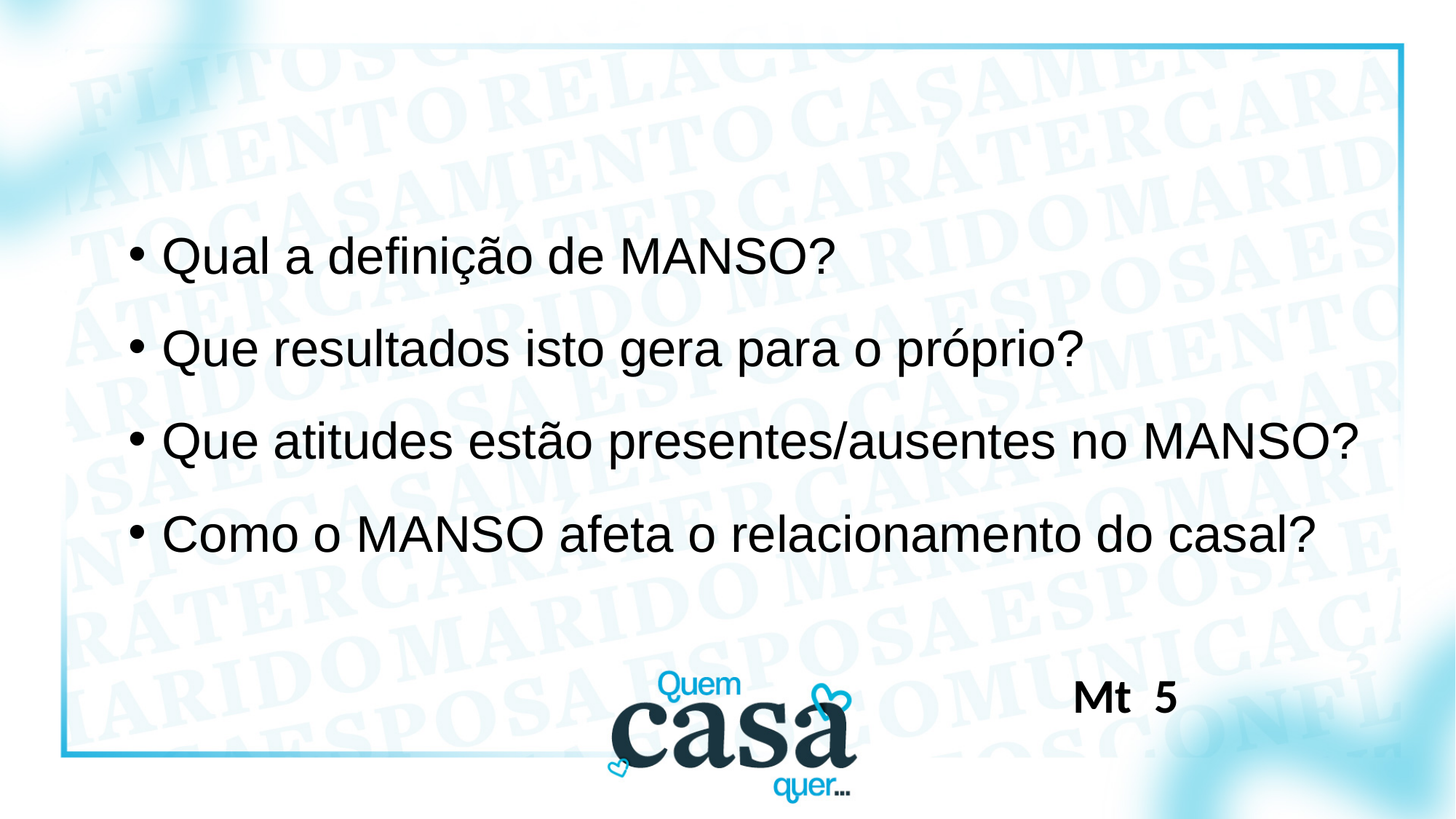

Qual a definição de MANSO?
Que resultados isto gera para o próprio?
Que atitudes estão presentes/ausentes no MANSO?
Como o MANSO afeta o relacionamento do casal?
Mt  5